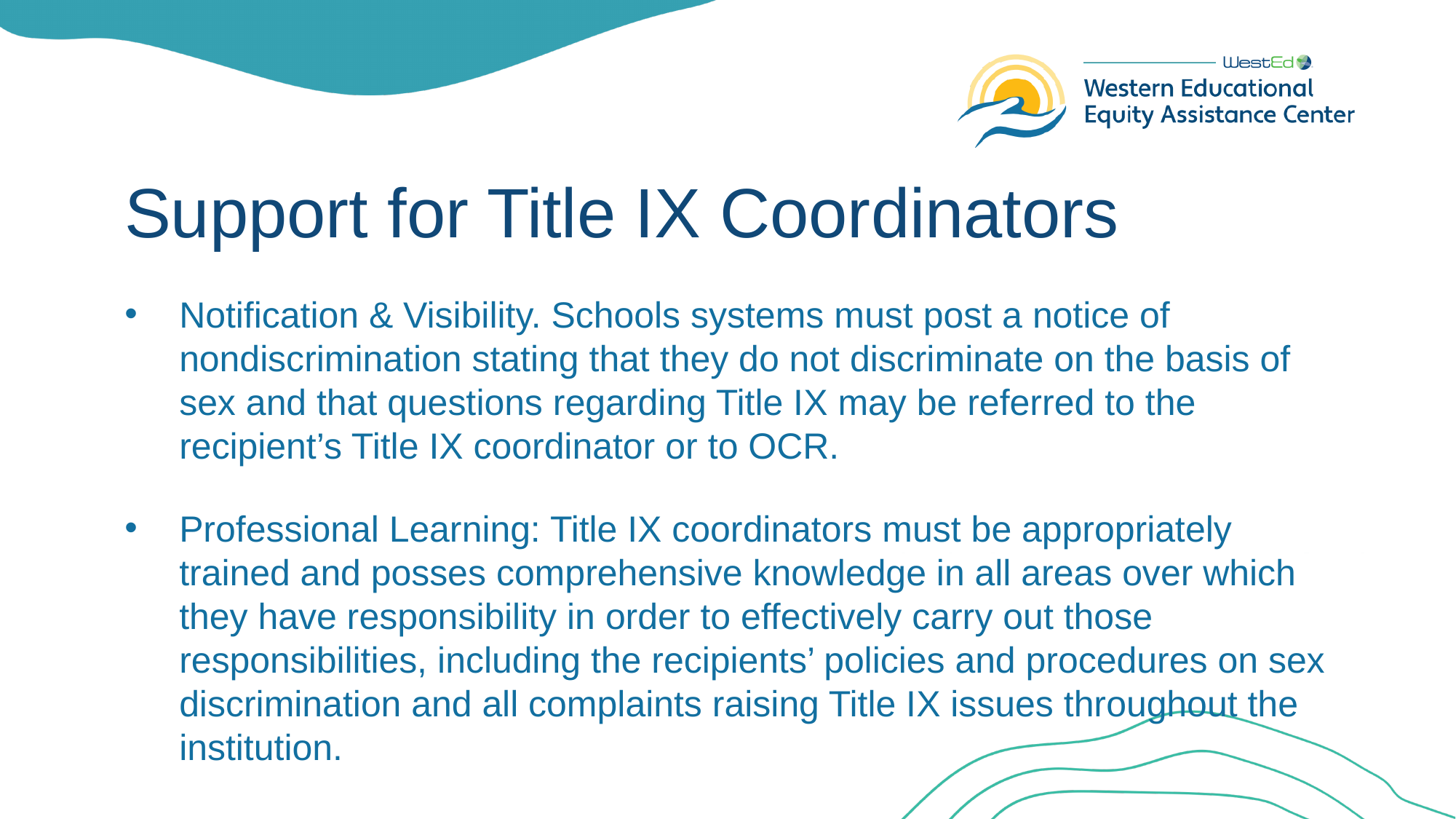

# Support for Title IX Coordinators
Notification & Visibility. Schools systems must post a notice of nondiscrimination stating that they do not discriminate on the basis of sex and that questions regarding Title IX may be referred to the recipient’s Title IX coordinator or to OCR.
Professional Learning: Title IX coordinators must be appropriately trained and posses comprehensive knowledge in all areas over which they have responsibility in order to effectively carry out those responsibilities, including the recipients’ policies and procedures on sex discrimination and all complaints raising Title IX issues throughout the institution.